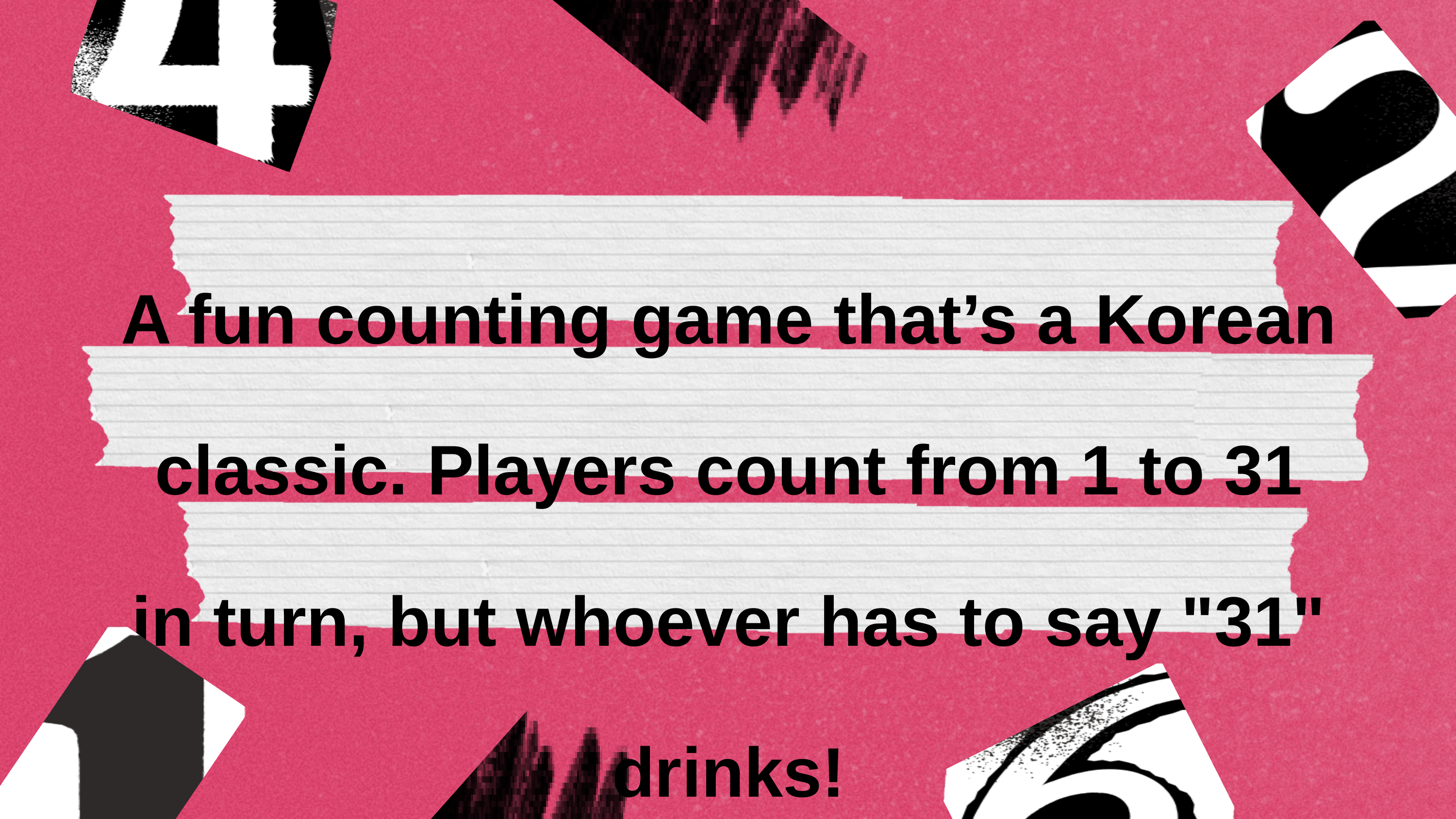

A fun counting game that’s a Korean classic. Players count from 1 to 31 in turn, but whoever has to say "31" drinks!